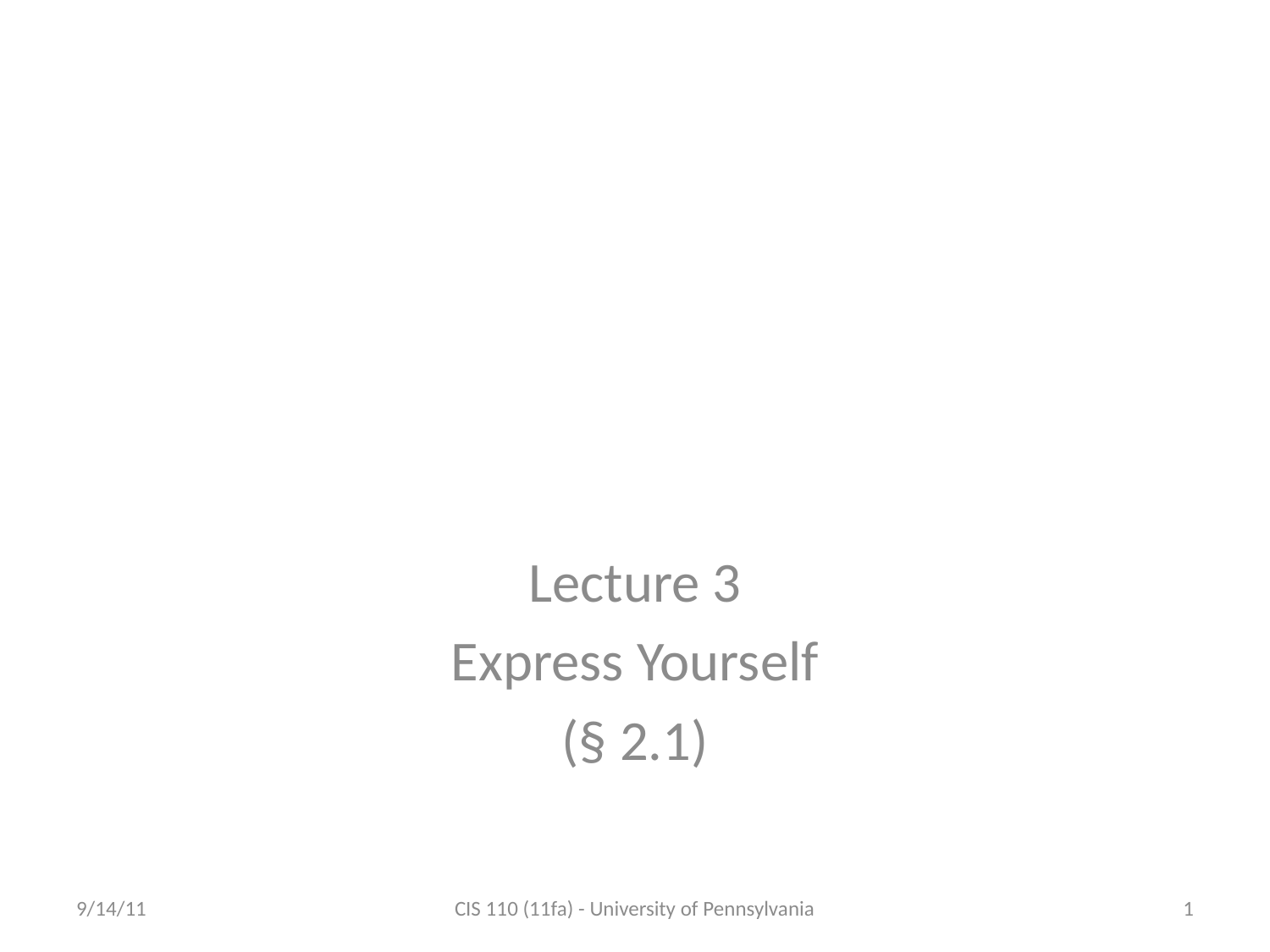

# CIS 110: Introduction to Computer Programming
Lecture 3
Express Yourself
(§ 2.1)
9/14/11
CIS 110 (11fa) - University of Pennsylvania
1